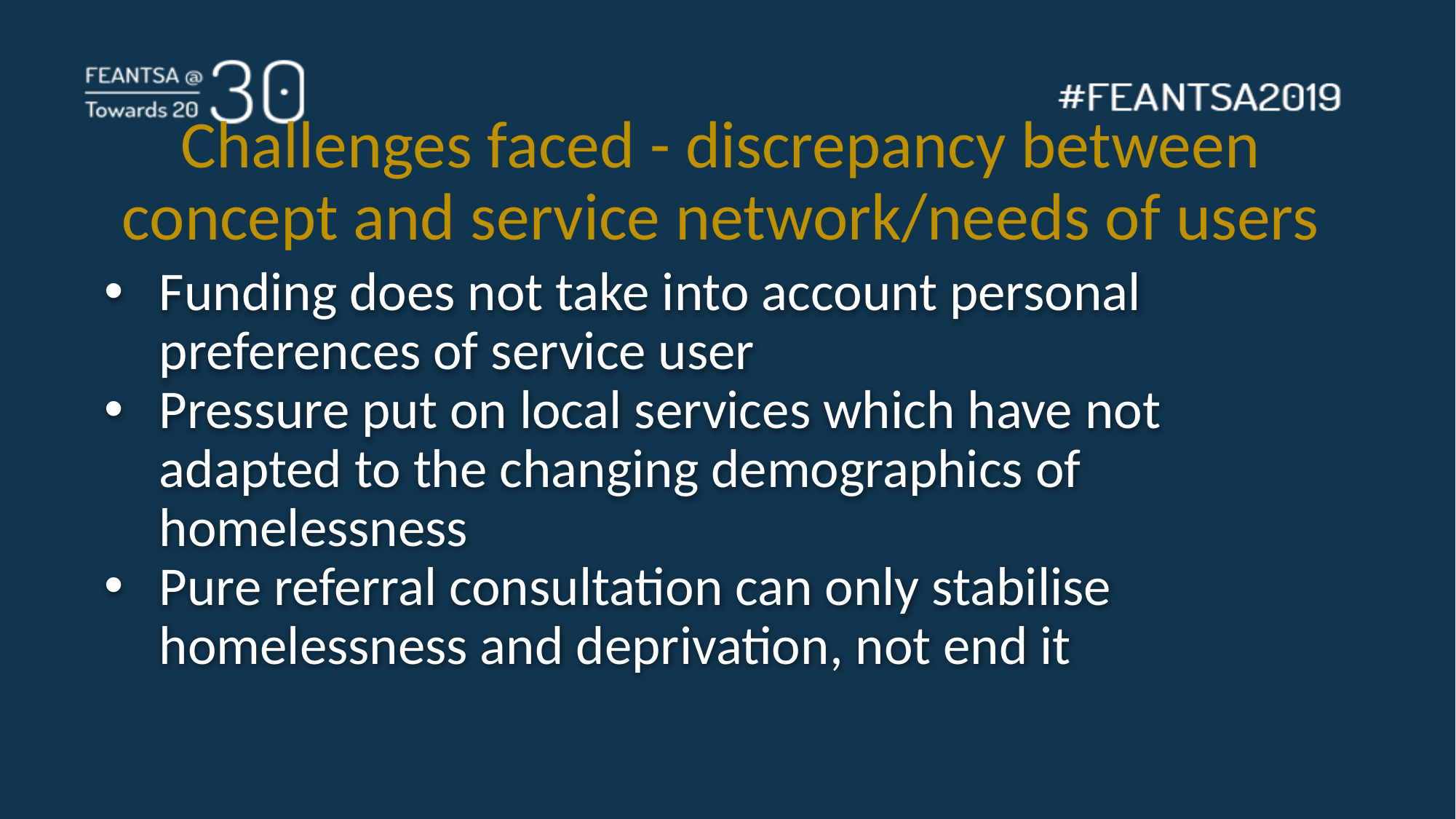

# Challenges faced - discrepancy between concept and service network/needs of users
Funding does not take into account personal preferences of service user
Pressure put on local services which have not adapted to the changing demographics of homelessness
Pure referral consultation can only stabilise homelessness and deprivation, not end it